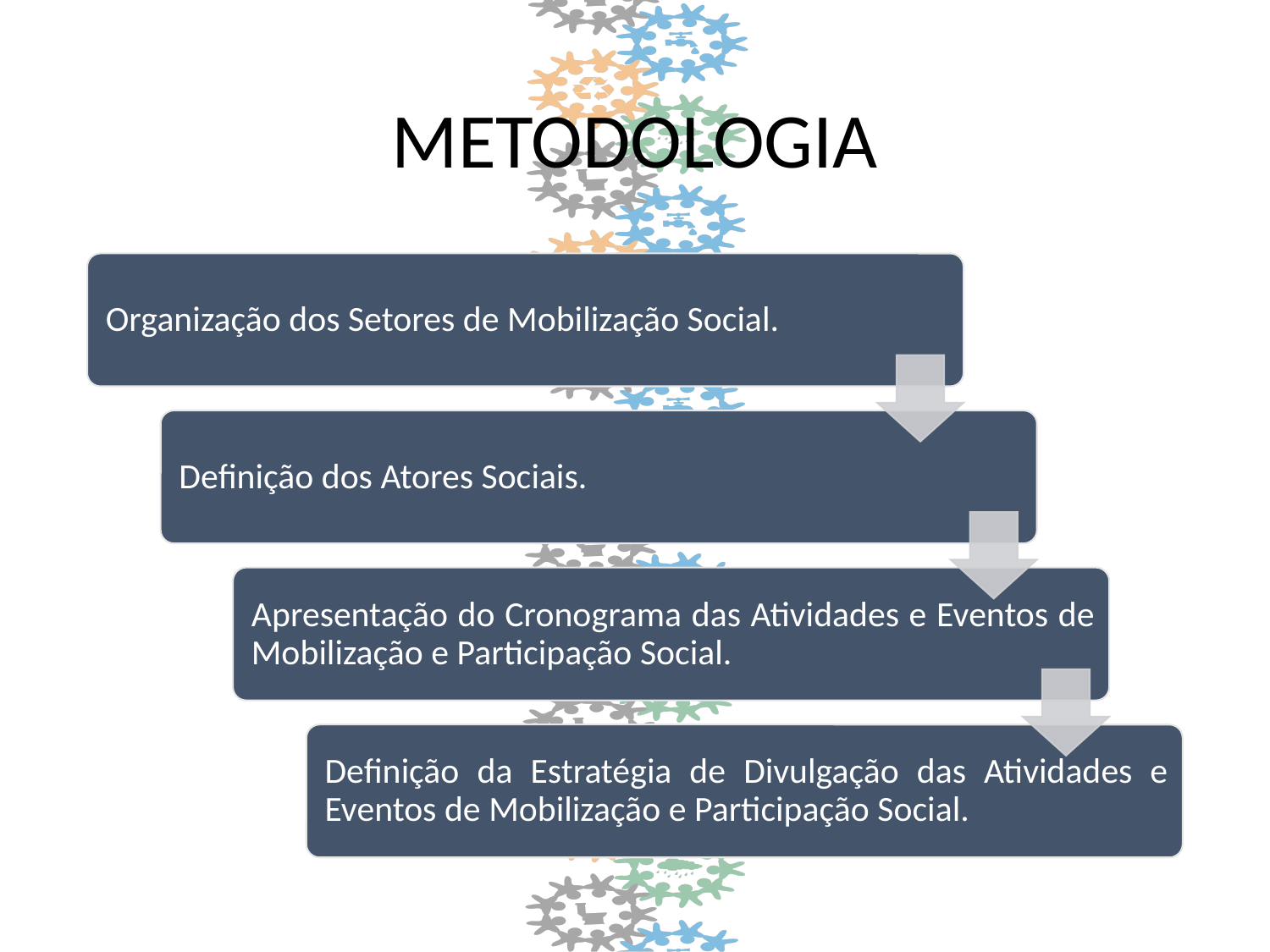

# METODOLOGIA
Organização dos Setores de Mobilização Social.
Definição dos Atores Sociais.
Apresentação do Cronograma das Atividades e Eventos de Mobilização e Participação Social.
Definição da Estratégia de Divulgação das Atividades e Eventos de Mobilização e Participação Social.